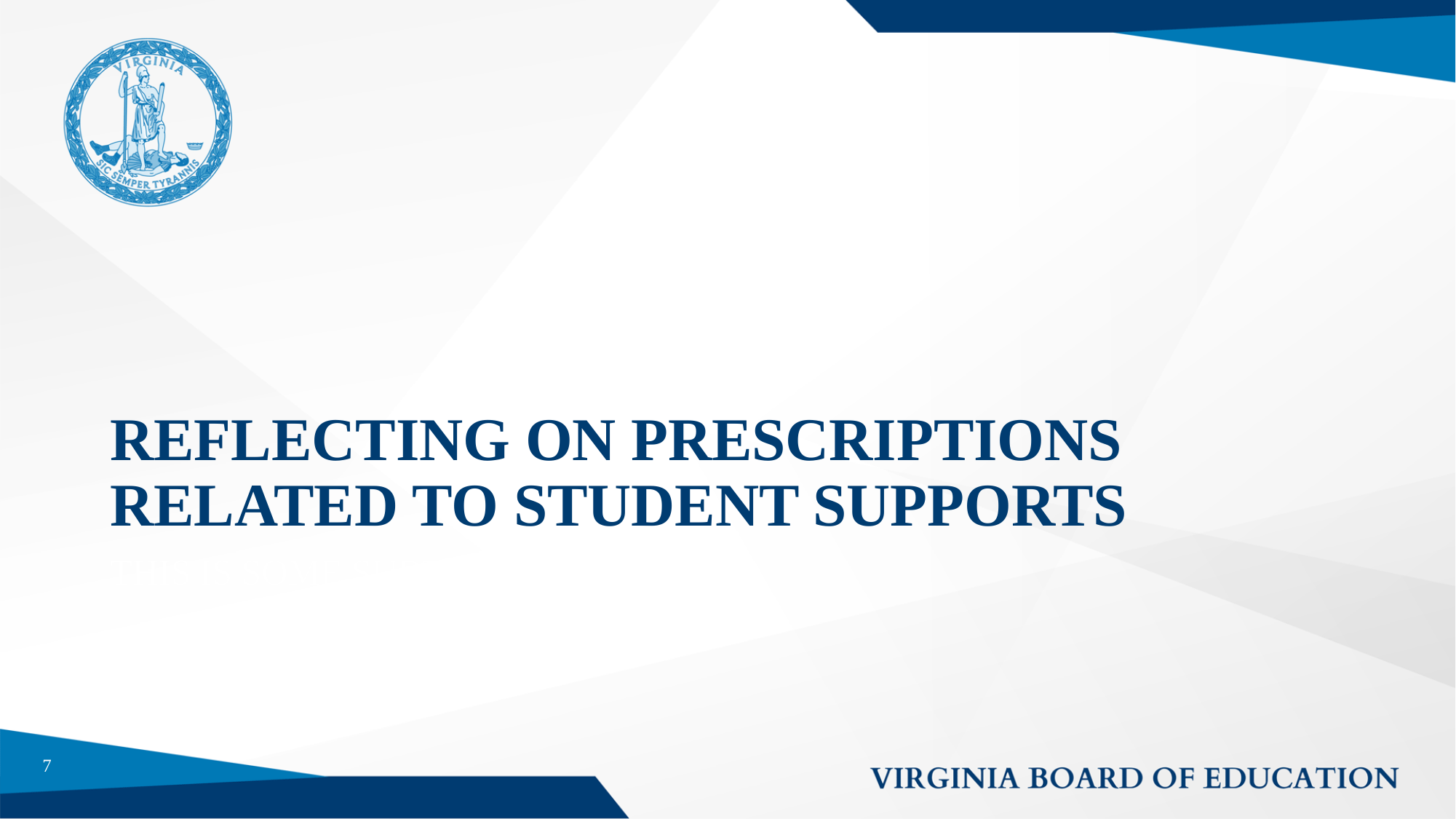

# REFLECTING ON PRESCRIPTIONS RELATED TO STUDENT SUPPORTS
THIS IS SOME SUBTEXT
7